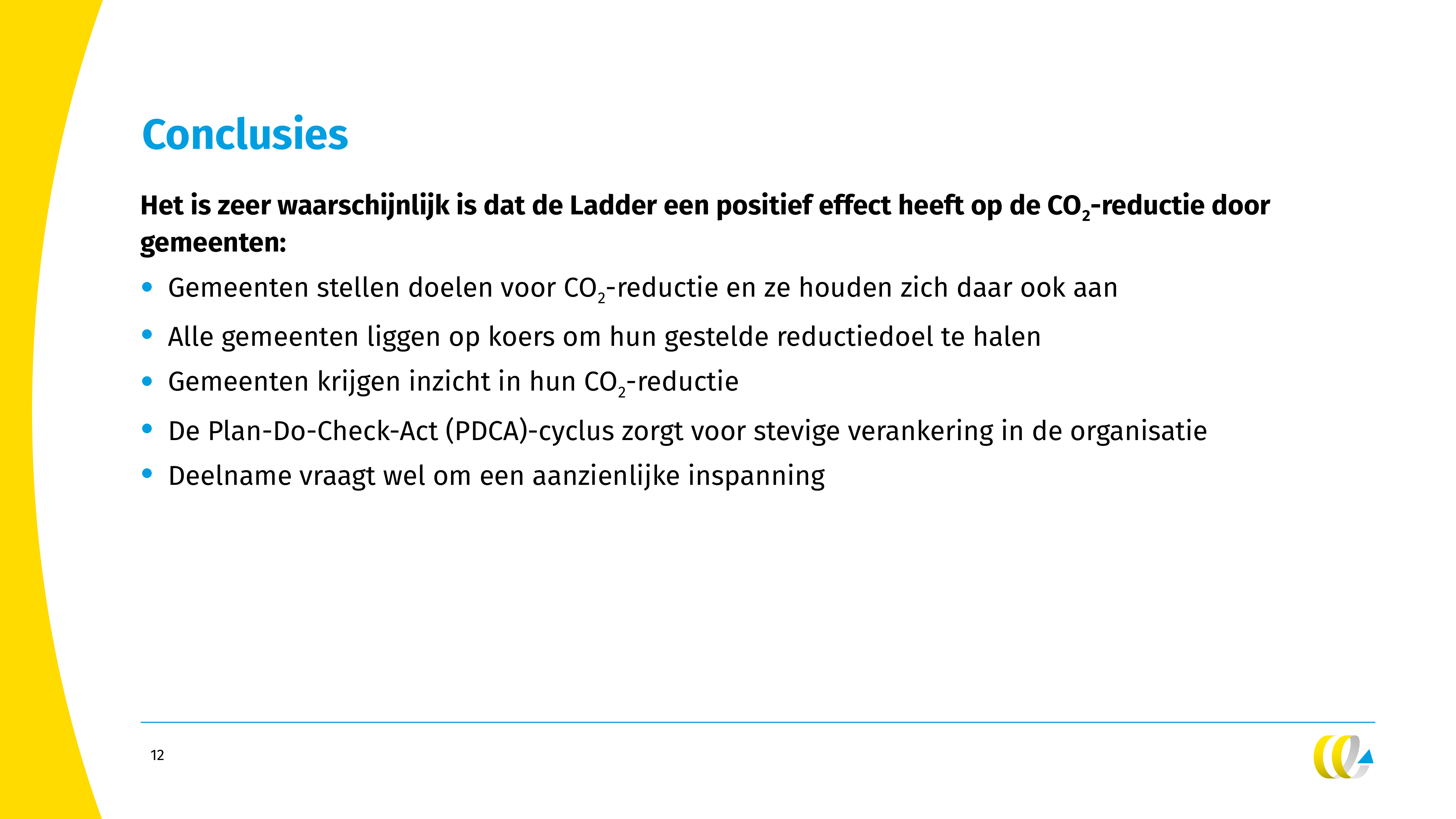

# Conclusies
Het is zeer waarschijnlijk is dat de Ladder een positief effect heeft op de CO2-reductie door gemeenten:
Gemeenten stellen doelen voor CO2-reductie en ze houden zich daar ook aan
Alle gemeenten liggen op koers om hun gestelde reductiedoel te halen
Gemeenten krijgen inzicht in hun CO2-reductie
De Plan-Do-Check-Act (PDCA)-cyclus zorgt voor stevige verankering in de organisatie
Deelname vraagt wel om een aanzienlijke inspanning

12